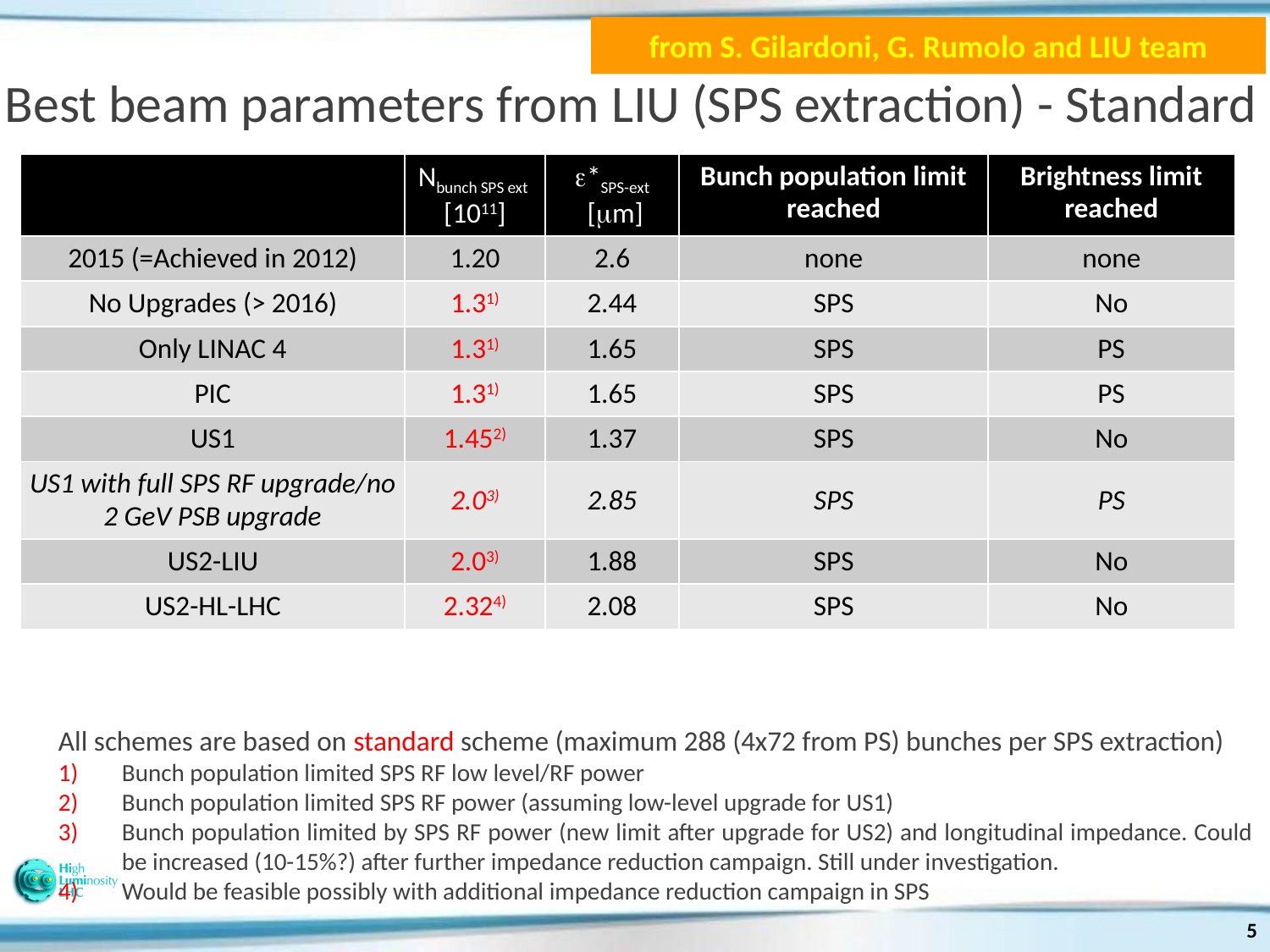

from S. Gilardoni, G. Rumolo and LIU team
# Best beam parameters from LIU (SPS extraction) - Standard
|  | Nbunch SPS ext [1011] | ε\*SPS-ext [μm] | Bunch population limit reached | Brightness limit reached |
| --- | --- | --- | --- | --- |
| 2015 (=Achieved in 2012) | 1.20 | 2.6 | none | none |
| No Upgrades (> 2016) | 1.31) | 2.44 | SPS | No |
| Only LINAC 4 | 1.31) | 1.65 | SPS | PS |
| PIC | 1.31) | 1.65 | SPS | PS |
| US1 | 1.452) | 1.37 | SPS | No |
| US1 with full SPS RF upgrade/no 2 GeV PSB upgrade | 2.03) | 2.85 | SPS | PS |
| US2-LIU | 2.03) | 1.88 | SPS | No |
| US2-HL-LHC | 2.324) | 2.08 | SPS | No |
All schemes are based on standard scheme (maximum 288 (4x72 from PS) bunches per SPS extraction)
Bunch population limited SPS RF low level/RF power
Bunch population limited SPS RF power (assuming low-level upgrade for US1)
Bunch population limited by SPS RF power (new limit after upgrade for US2) and longitudinal impedance. Could be increased (10-15%?) after further impedance reduction campaign. Still under investigation.
Would be feasible possibly with additional impedance reduction campaign in SPS
5